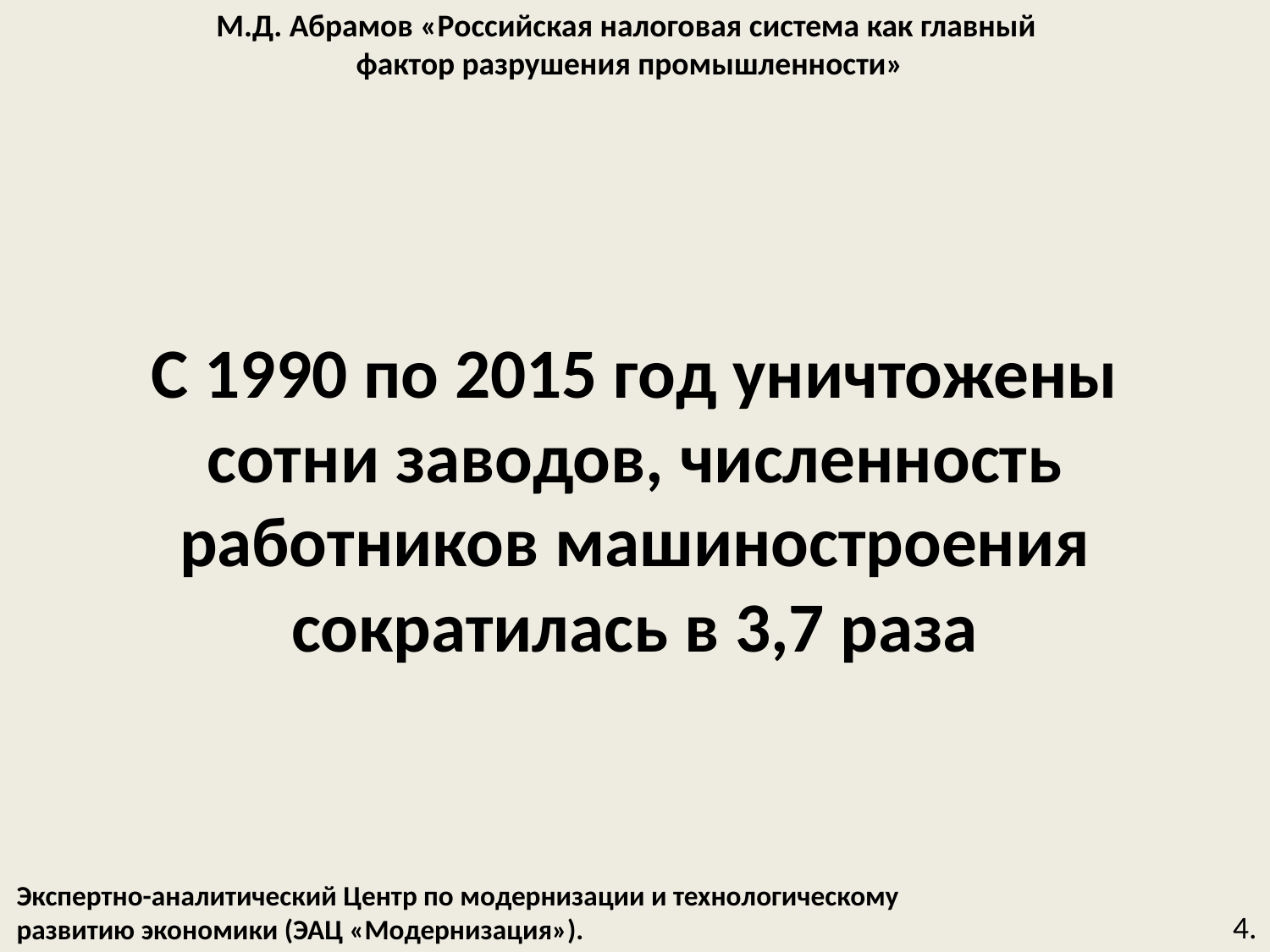

М.Д. Абрамов «Российская налоговая система как главный
фактор разрушения промышленности»

С 1990 по 2015 год уничтожены сотни заводов, численность работников машиностроения сократилась в 3,7 раза

Экспертно-аналитический Центр по модернизации и технологическому
развитию экономики (ЭАЦ «Модернизация»).
4.